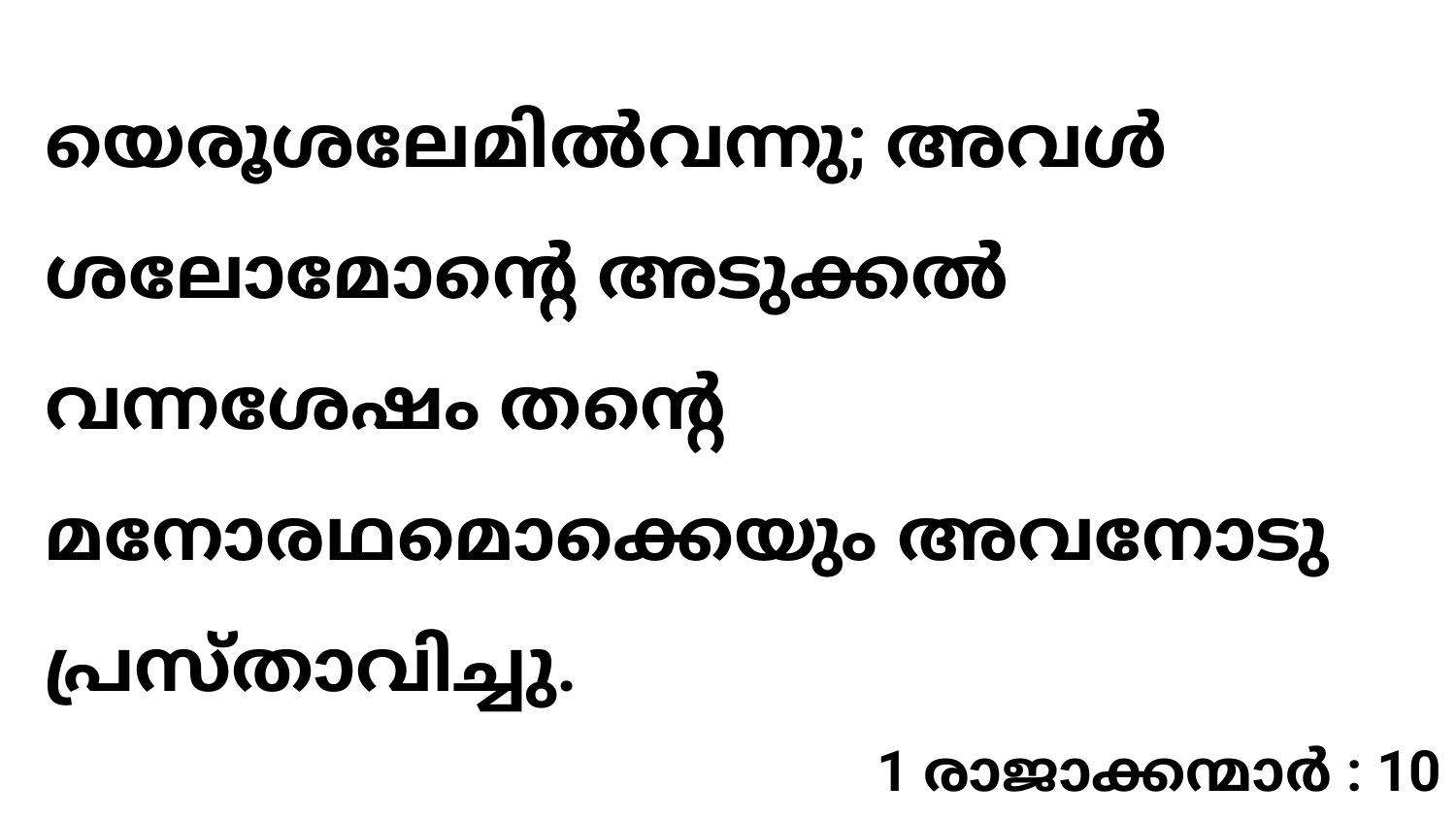

യെരൂശലേമിൽവന്നു; അവൾ ശലോമോന്റെ അടുക്കൽ വന്നശേഷം തന്റെ മനോരഥമൊക്കെയും അവനോടു പ്രസ്താവിച്ചു.
1 രാജാക്കന്മാർ : 10